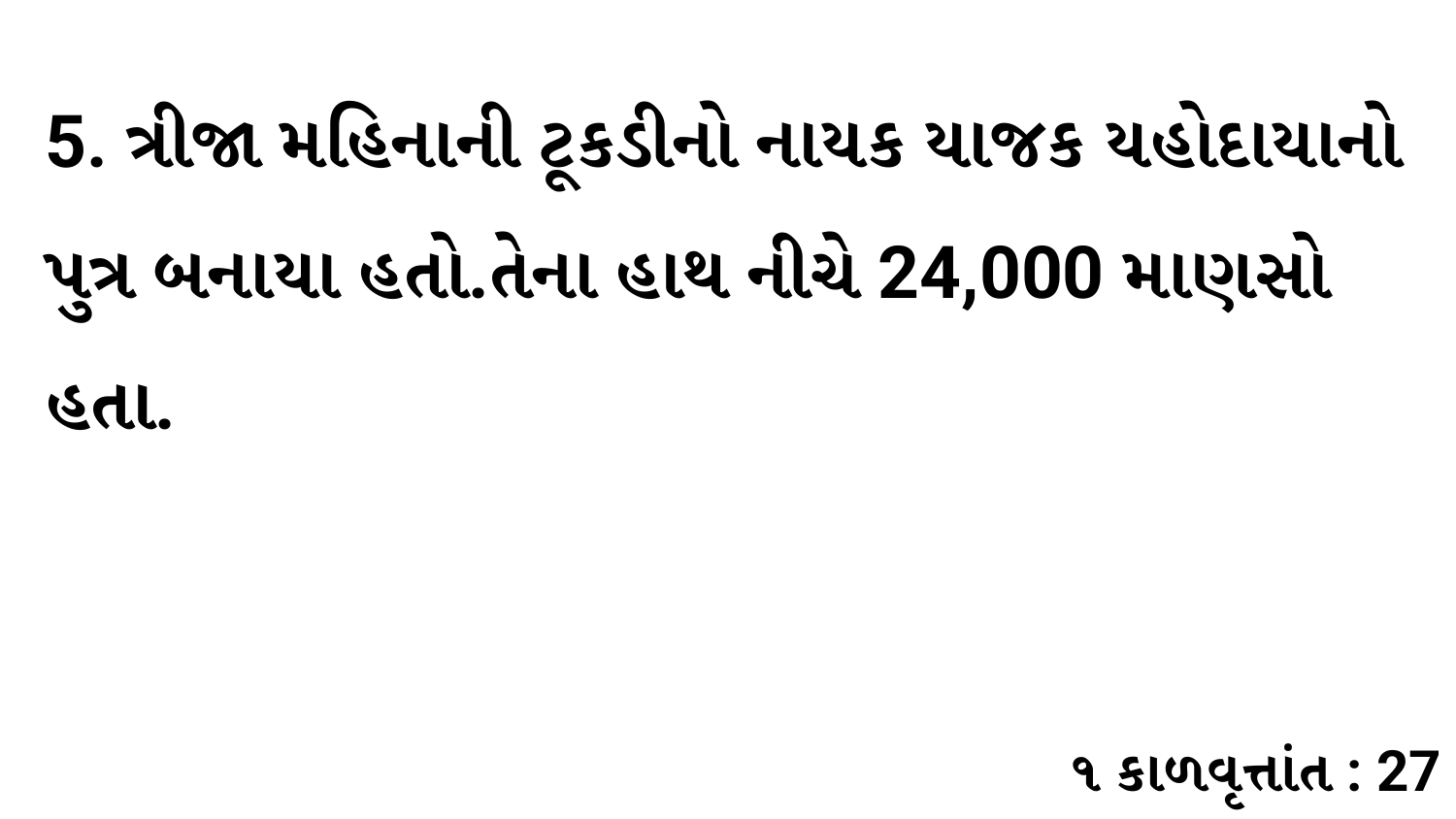

5. ત્રીજા મહિનાની ટૂકડીનો નાયક યાજક યહોદાયાનો પુત્ર બનાયા હતો.તેના હાથ નીચે 24,000 માણસો હતા.
૧ કાળવૃત્તાંત : 27